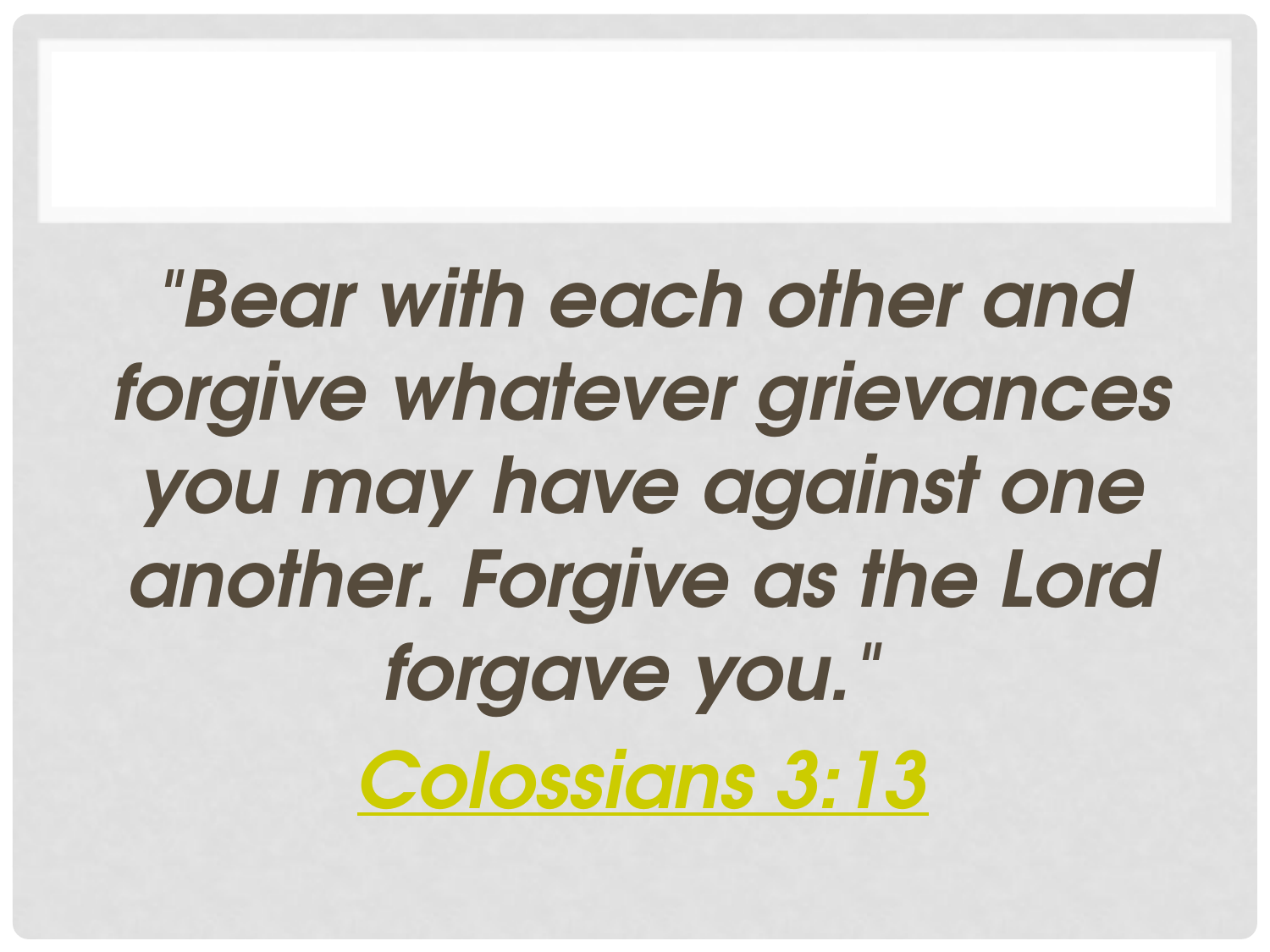

#
"Bear with each other and forgive whatever grievances you may have against one another. Forgive as the Lord forgave you."
Colossians 3:13